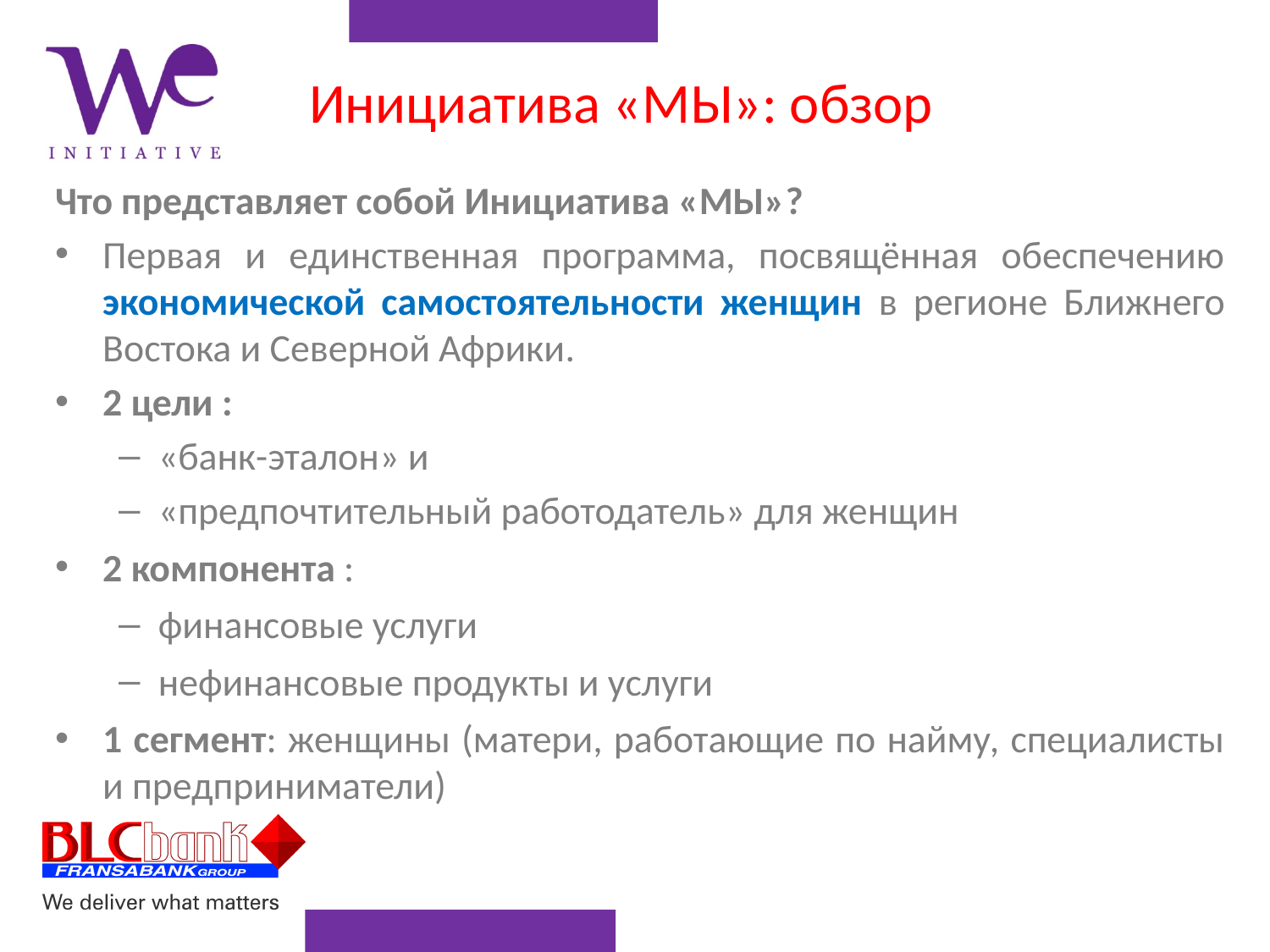

# Инициатива «МЫ»: обзор
Что представляет собой Инициатива «МЫ»?
Первая и единственная программа, посвящённая обеспечению экономической самостоятельности женщин в регионе Ближнего Востока и Северной Африки.
2 цели :
«банк-эталон» и
«предпочтительный работодатель» для женщин
2 компонента :
финансовые услуги
нефинансовые продукты и услуги
1 сегмент: женщины (матери, работающие по найму, специалисты и предприниматели)